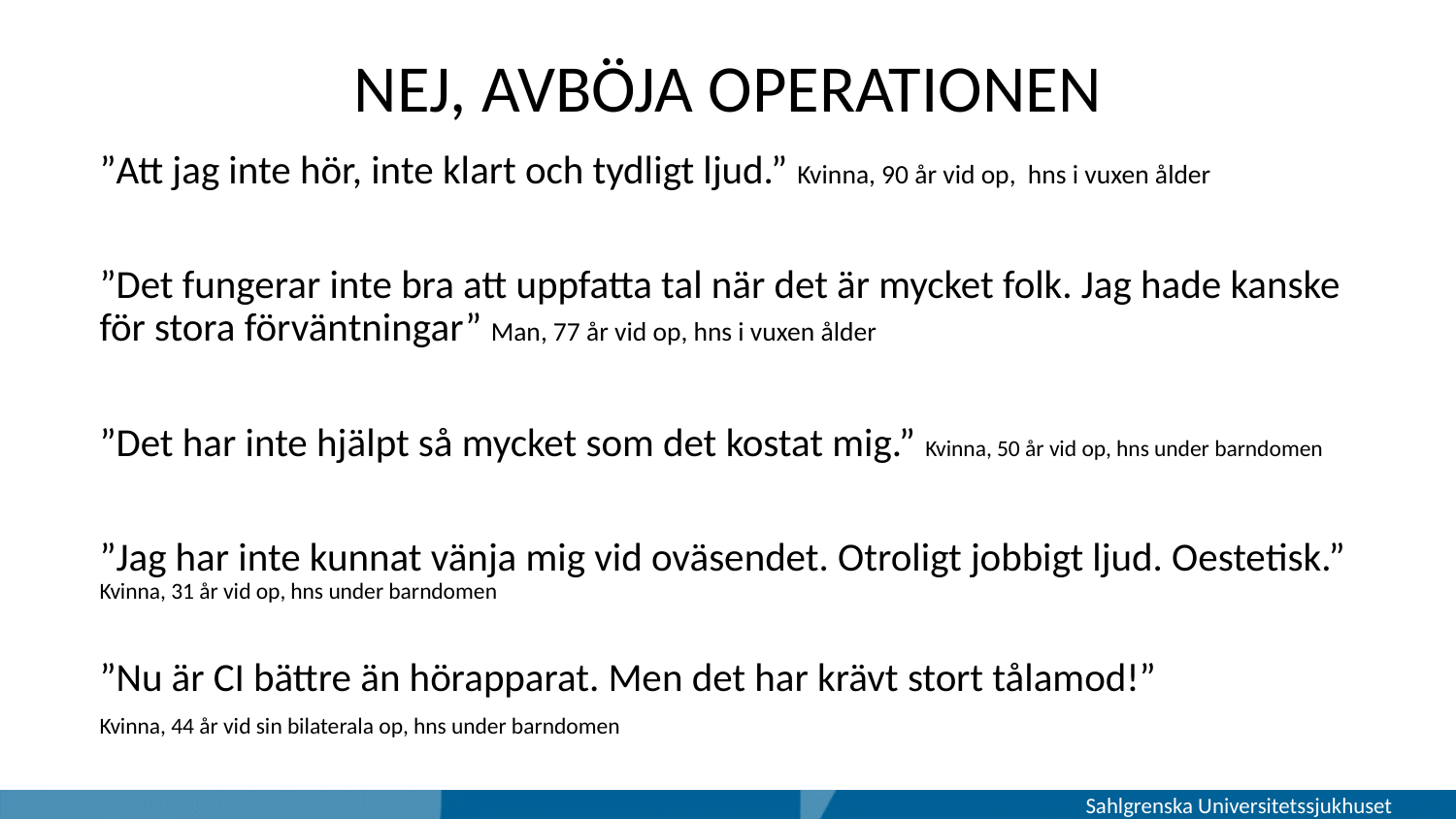

# NEJ, AVBÖJA OPERATIONEN
”Att jag inte hör, inte klart och tydligt ljud.” Kvinna, 90 år vid op,  hns i vuxen ålder

”Det fungerar inte bra att uppfatta tal när det är mycket folk. Jag hade kanske för stora förväntningar” Man, 77 år vid op, hns i vuxen ålder

”Det har inte hjälpt så mycket som det kostat mig.” Kvinna, 50 år vid op, hns under barndomen

”Jag har inte kunnat vänja mig vid oväsendet. Otroligt jobbigt ljud. Oestetisk.” Kvinna, 31 år vid op, hns under barndomen

”Nu är CI bättre än hörapparat. Men det har krävt stort tålamod!”
Kvinna, 44 år vid sin bilaterala op, hns under barndomen